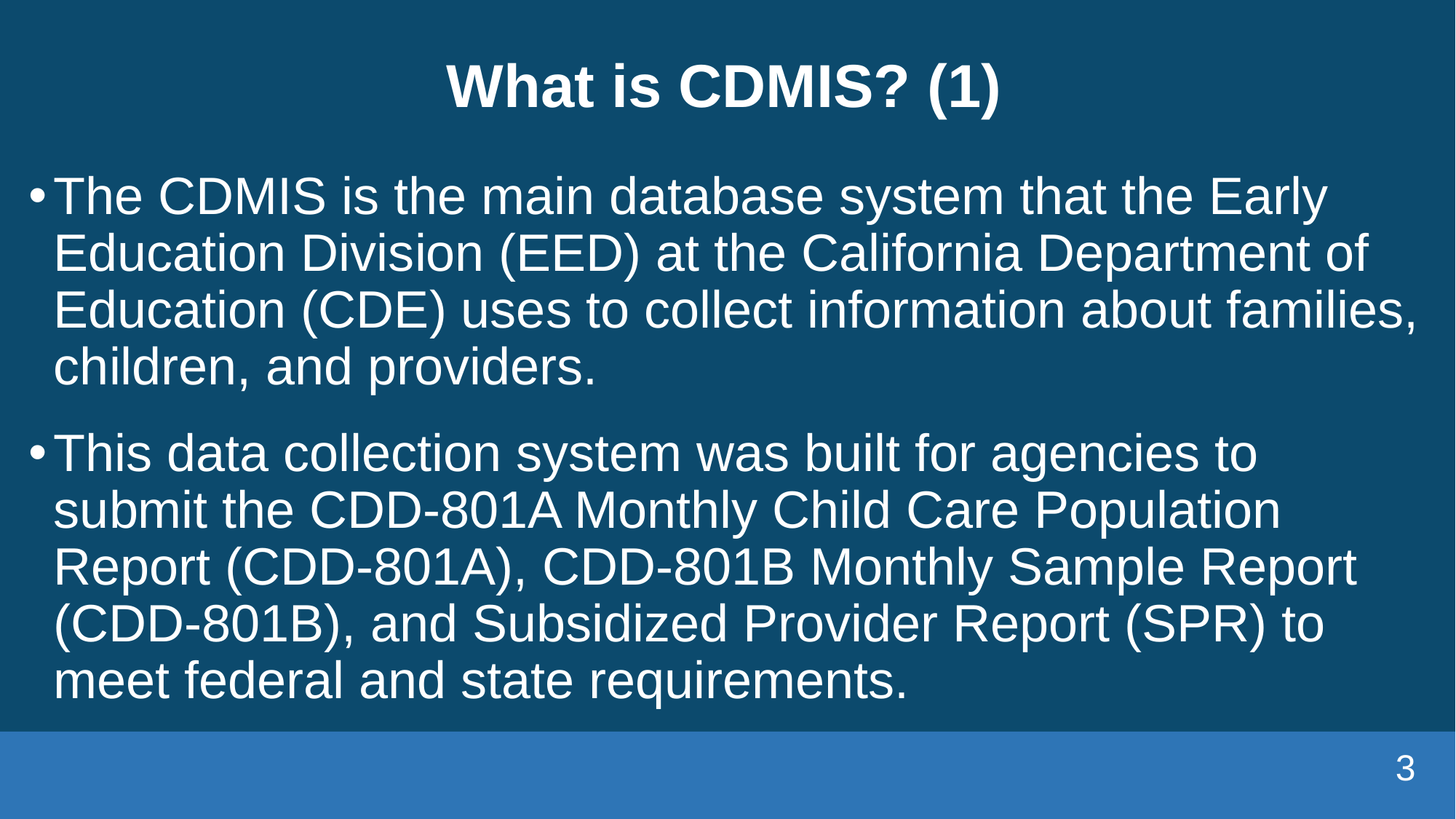

# What is CDMIS? (1)
The CDMIS is the main database system that the Early Education Division (EED) at the California Department of Education (CDE) uses to collect information about families, children, and providers.
This data collection system was built for agencies to submit the CDD-801A Monthly Child Care Population Report (CDD-801A), CDD-801B Monthly Sample Report (CDD-801B), and Subsidized Provider Report (SPR) to meet federal and state requirements.
3